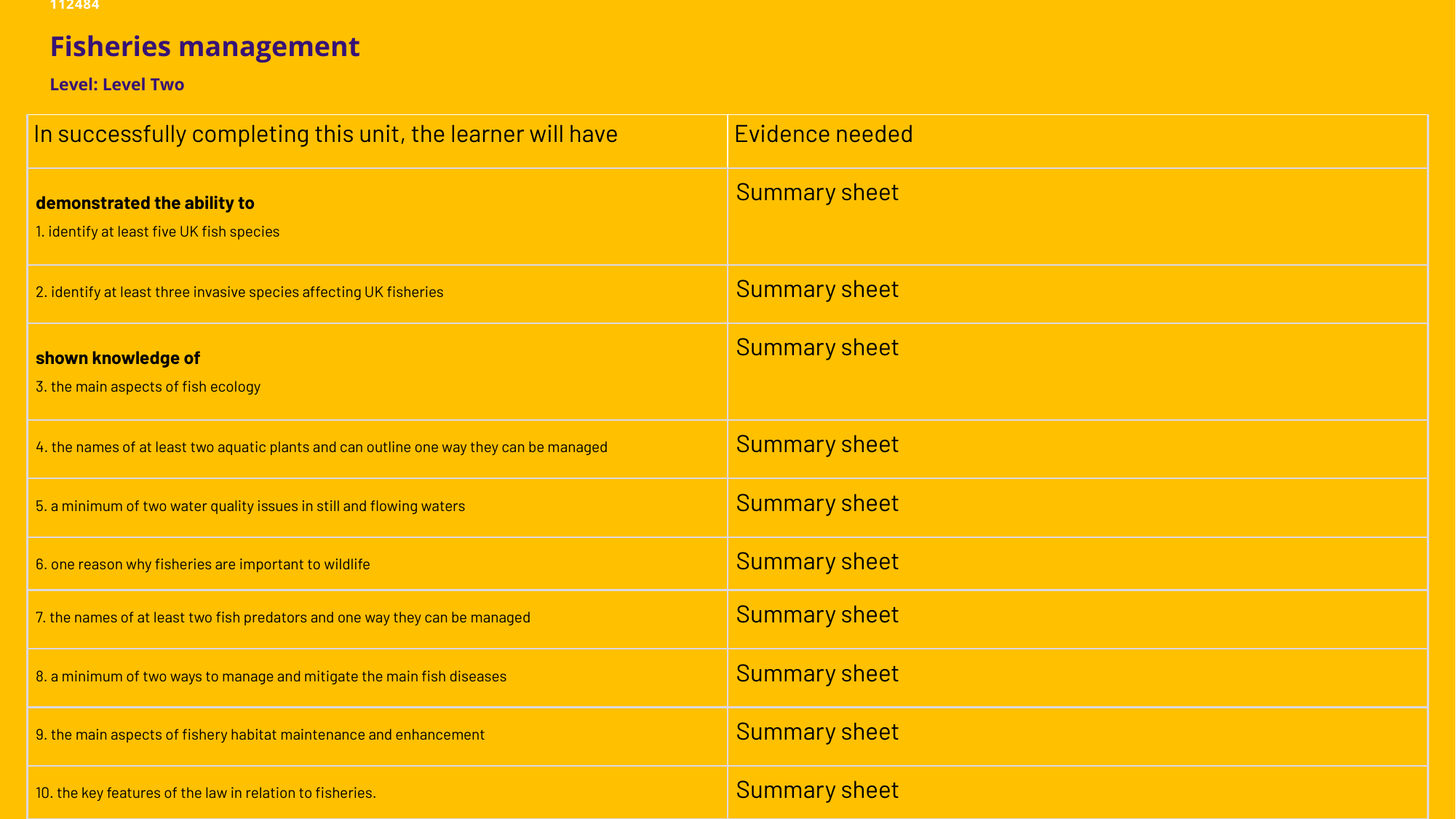

112484
Fisheries management
Level: Level Two
| In successfully completing this unit, the learner will have | Evidence needed |
| --- | --- |
| demonstrated the ability to 1. identify at least five UK fish species | Summary sheet |
| 2. identify at least three invasive species affecting UK fisheries | Summary sheet |
| shown knowledge of 3. the main aspects of fish ecology | Summary sheet |
| 4. the names of at least two aquatic plants and can outline one way they can be managed | Summary sheet |
| 5. a minimum of two water quality issues in still and flowing waters | Summary sheet |
| 6. one reason why fisheries are important to wildlife | Summary sheet |
| 7. the names of at least two fish predators and one way they can be managed | Summary sheet |
| 8. a minimum of two ways to manage and mitigate the main fish diseases | Summary sheet |
| 9. the main aspects of fishery habitat maintenance and enhancement | Summary sheet |
| 10. the key features of the law in relation to fisheries. | Summary sheet |